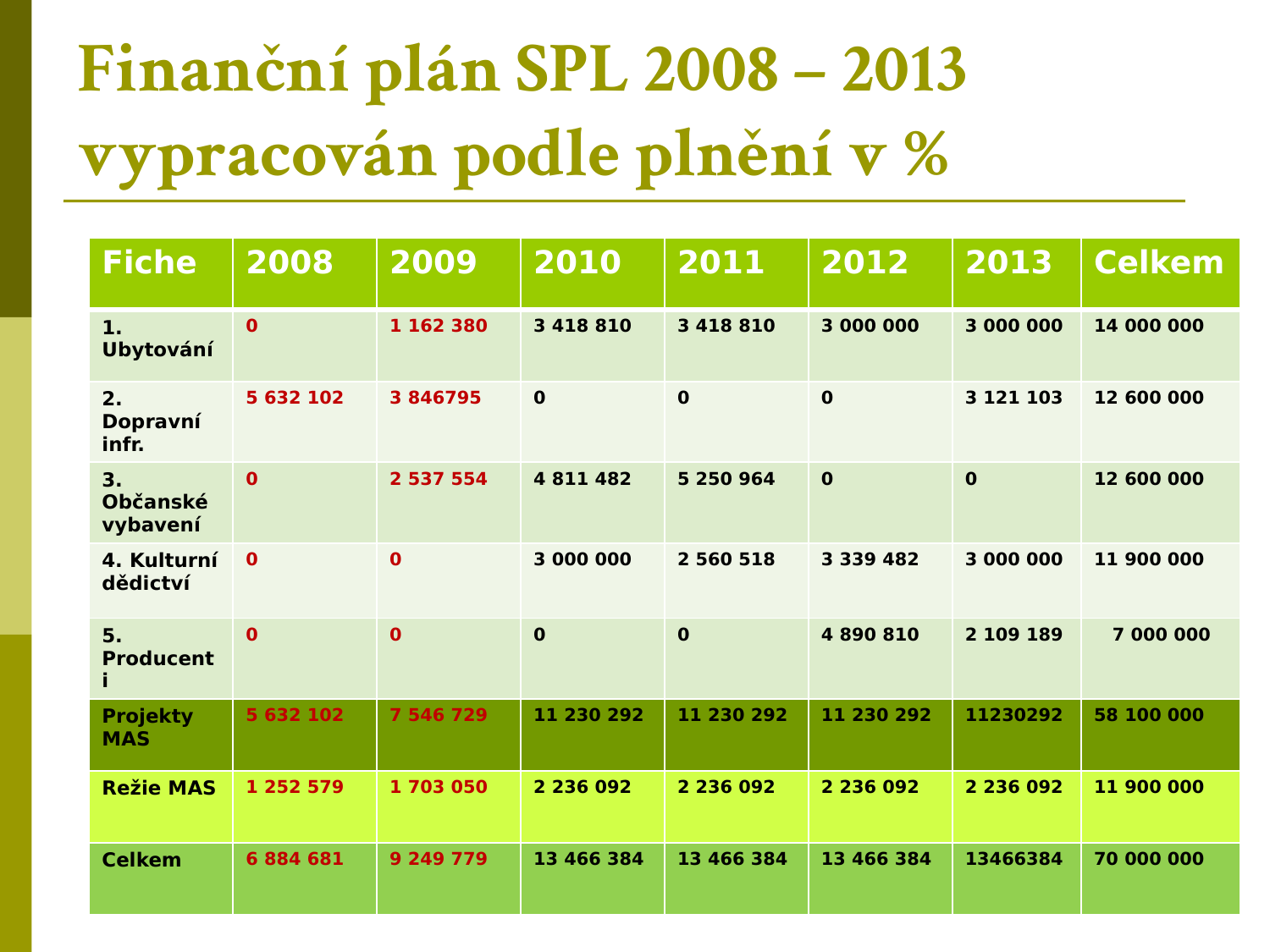

# Finanční plán SPL 2008 – 2013 vypracován podle plnění v %
| Fiche | 2008 | 2009 | 2010 | 2011 | 2012 | 2013 | Celkem |
| --- | --- | --- | --- | --- | --- | --- | --- |
| 1. Ubytování | 0 | 1 162 380 | 3 418 810 | 3 418 810 | 3 000 000 | 3 000 000 | 14 000 000 |
| 2. Dopravní infr. | 5 632 102 | 3 846795 | 0 | 0 | 0 | 3 121 103 | 12 600 000 |
| 3. Občanské vybavení | 0 | 2 537 554 | 4 811 482 | 5 250 964 | 0 | 0 | 12 600 000 |
| 4. Kulturní dědictví | 0 | 0 | 3 000 000 | 2 560 518 | 3 339 482 | 3 000 000 | 11 900 000 |
| 5. Producenti | 0 | 0 | 0 | 0 | 4 890 810 | 2 109 189 | 7 000 000 |
| Projekty MAS | 5 632 102 | 7 546 729 | 11 230 292 | 11 230 292 | 11 230 292 | 11230292 | 58 100 000 |
| Režie MAS | 1 252 579 | 1 703 050 | 2 236 092 | 2 236 092 | 2 236 092 | 2 236 092 | 11 900 000 |
| Celkem | 6 884 681 | 9 249 779 | 13 466 384 | 13 466 384 | 13 466 384 | 13466384 | 70 000 000 |